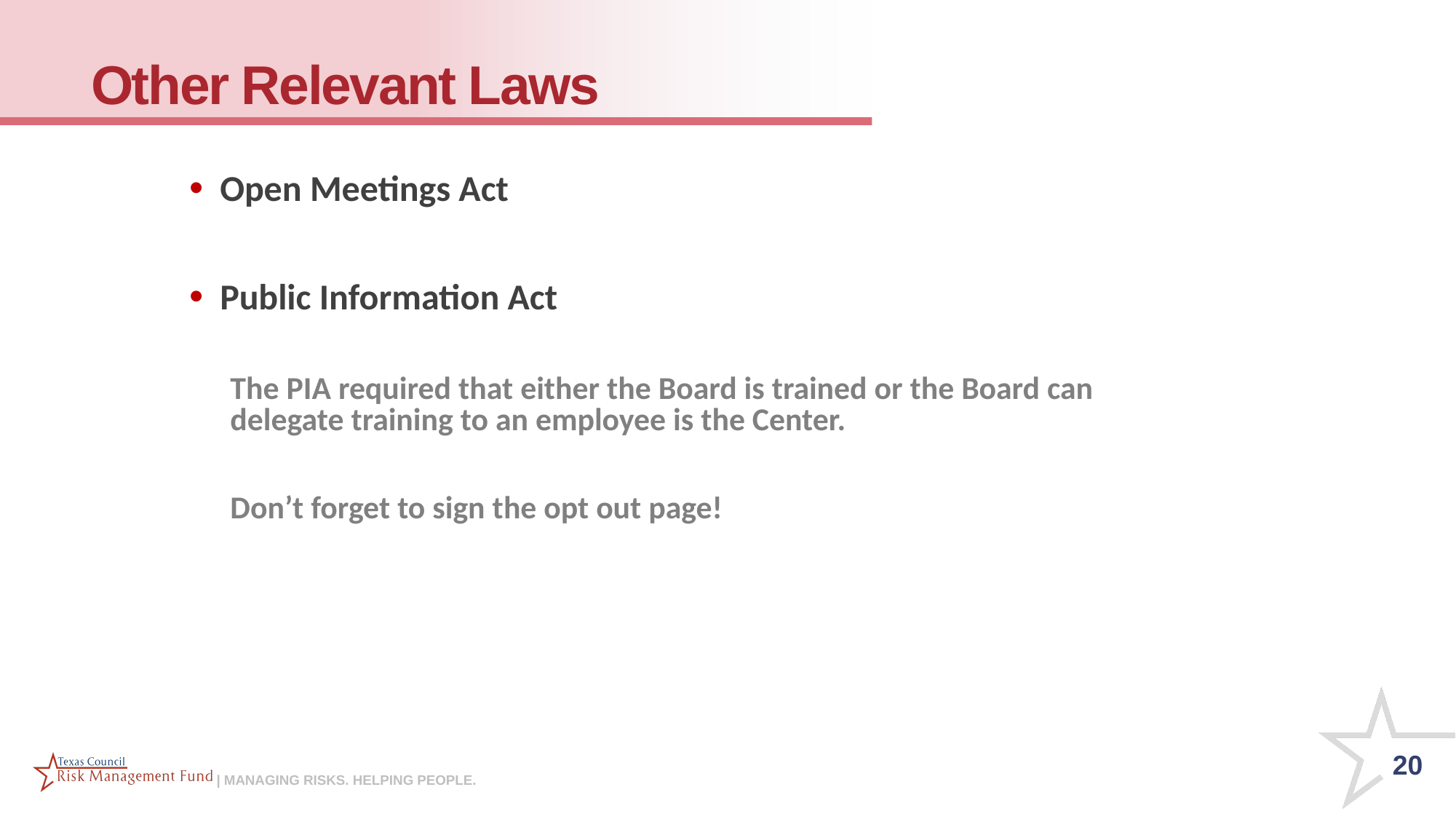

# Other Relevant Laws
Open Meetings Act

Public Information Act

The PIA required that either the Board is trained or the Board can delegate training to an employee is the Center.

Don’t forget to sign the opt out page!
20